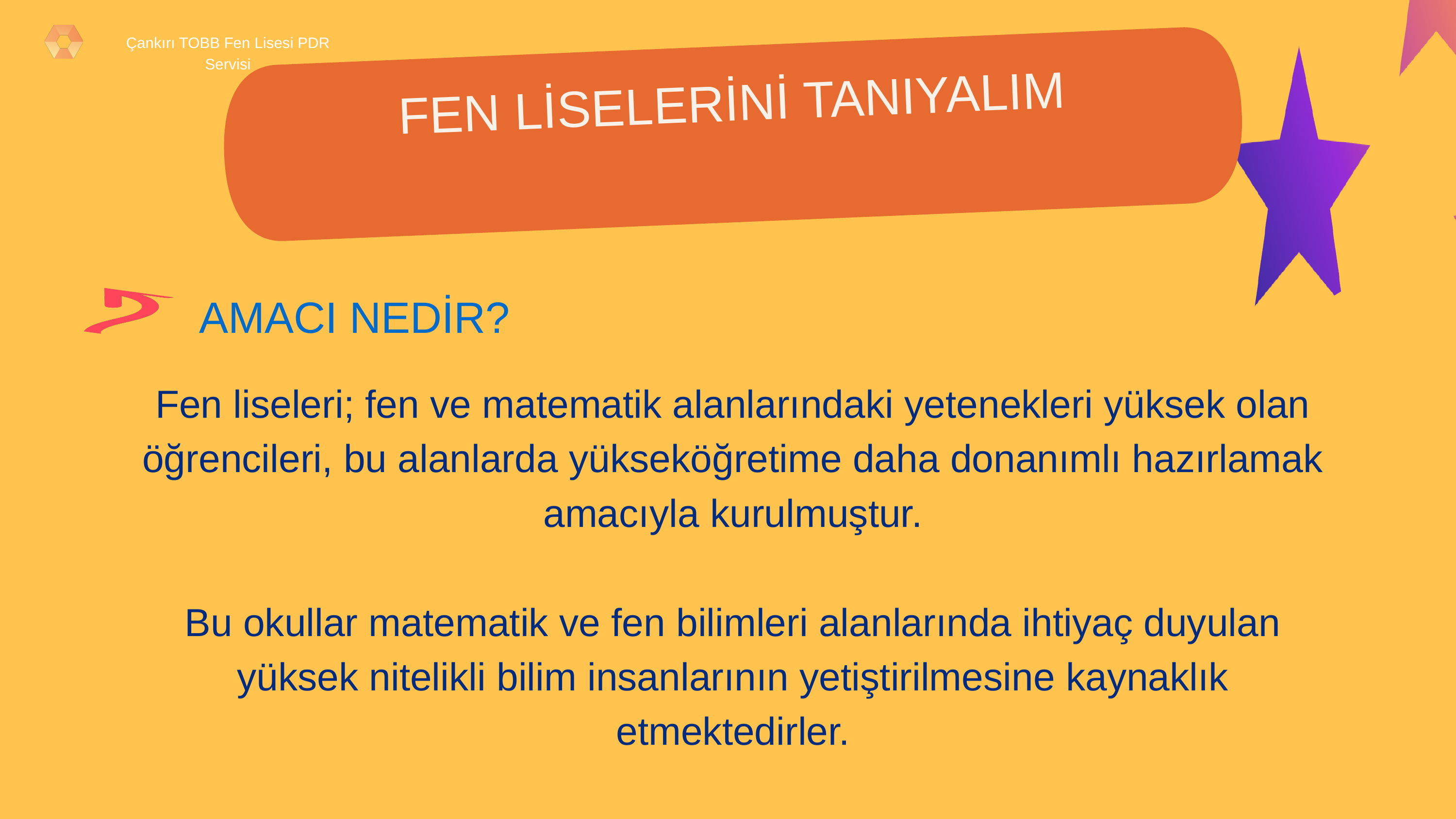

Çankırı TOBB Fen Lisesi PDR Servisi

FEN LİSELERİNİ TANIYALIM

AMACI NEDİR?
Fen liseleri; fen ve matematik alanlarındaki yetenekleri yüksek olan öğrencileri, bu alanlarda yükseköğretime daha donanımlı hazırlamak amacıyla kurulmuştur.

Bu okullar matematik ve fen bilimleri alanlarında ihtiyaç duyulan yüksek nitelikli bilim insanlarının yetiştirilmesine kaynaklık etmektedirler.